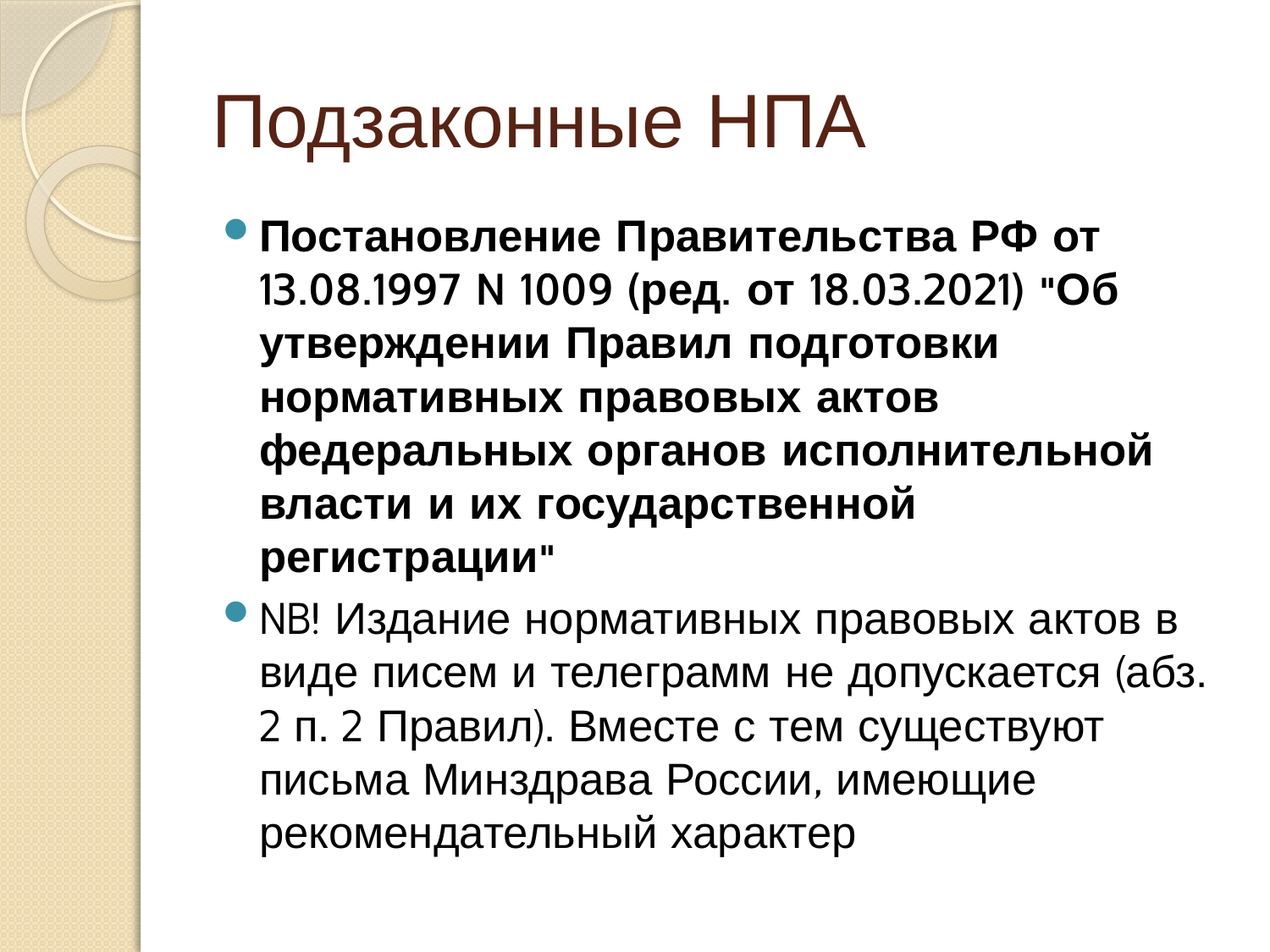

# Подзаконные НПА
Постановление Правительства РФ от 13.08.1997 N 1009 (ред. от 18.03.2021) "Об утверждении Правил подготовки нормативных правовых актов федеральных органов исполнительной власти и их государственной регистрации"
NB! Издание нормативных правовых актов в виде писем и телеграмм не допускается (абз. 2 п. 2 Правил). Вместе с тем существуют письма Минздрава России, имеющие рекомендательный характер